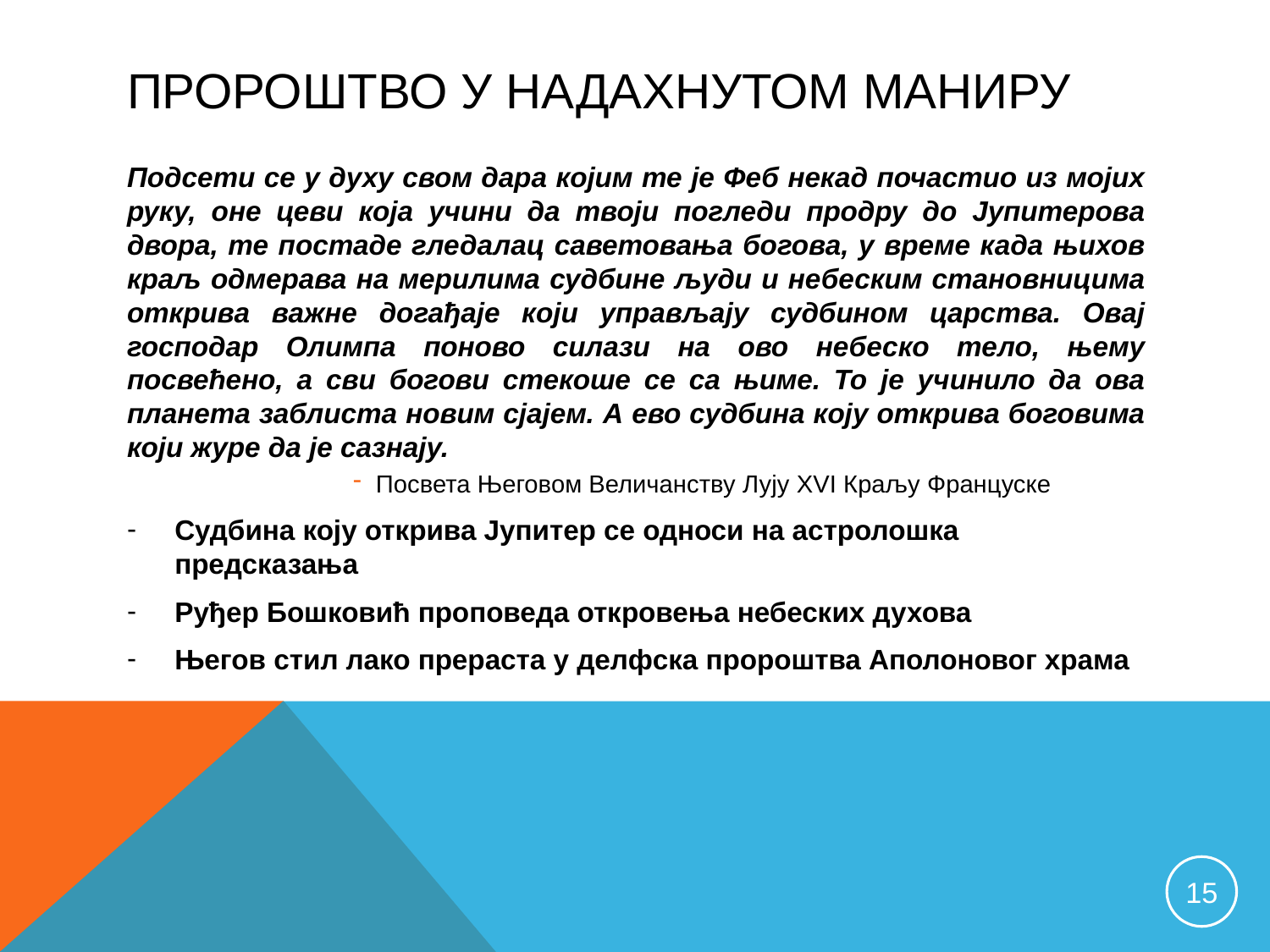

# Пророштво у надахнутом маниру
Подсети се у духу свом дара којим те је Феб некад почастио из мојих руку, оне цеви која учини да твоји погледи продру до Јупитерова двора, те постаде гледалац саветовања богова, у време када њихов краљ одмерава на мерилима судбине људи и небеским становницима открива важне догађаје који управљају судбином царства. Овај господар Олимпа поново силази на ово небеско тело, њему посвећено, а сви богови стекоше се са њиме. То је учинило да ова планета заблиста новим сјајем. А ево судбина коју открива боговима који журе да је сазнају.
Посвета Његовом Величанству Лују XVI Краљу Француске
Судбина коју открива Јупитер се односи на астролошка предсказања
Руђер Бошковић проповеда откровења небеских духова
Његов стил лако прераста у делфска пророштва Аполоновог храма
15